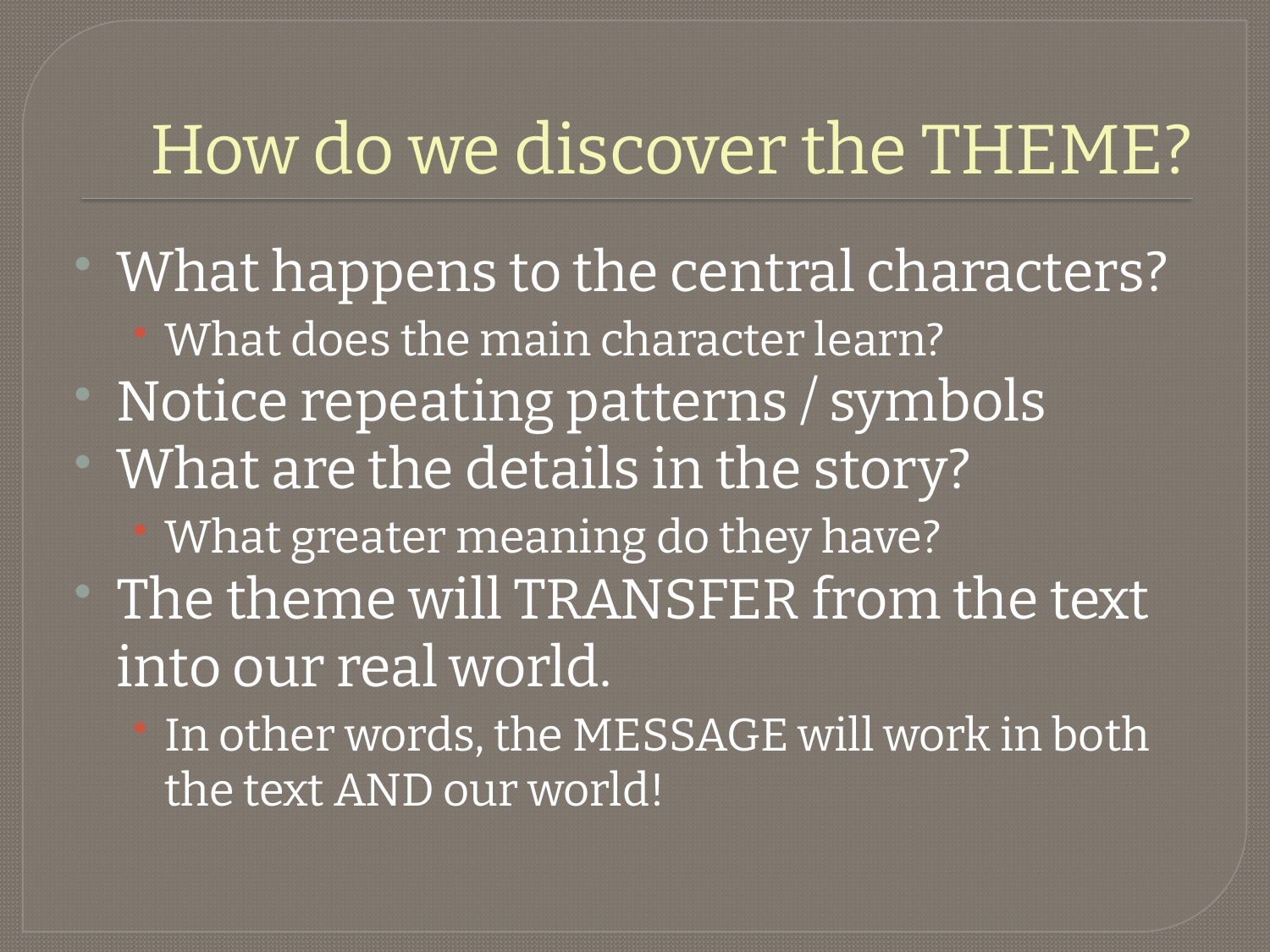

# How do we discover the THEME?
What happens to the central characters?
What does the main character learn?
Notice repeating patterns / symbols
What are the details in the story?
What greater meaning do they have?
The theme will TRANSFER from the text into our real world.
In other words, the MESSAGE will work in both the text AND our world!